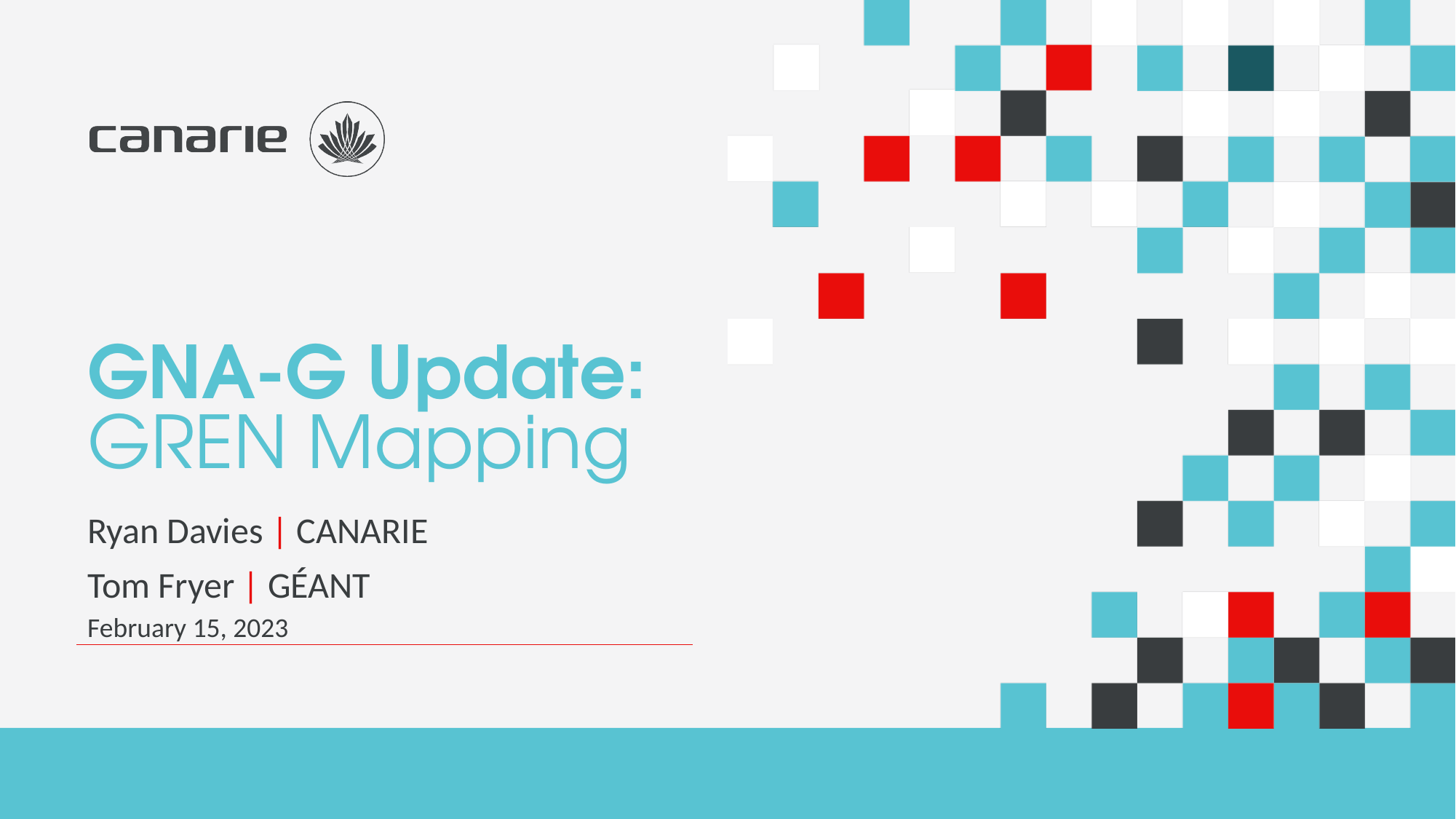

# GNA-G Update: GREN Mapping
Ryan Davies | CANARIE
Tom Fryer | GÉANT

February 15, 2023